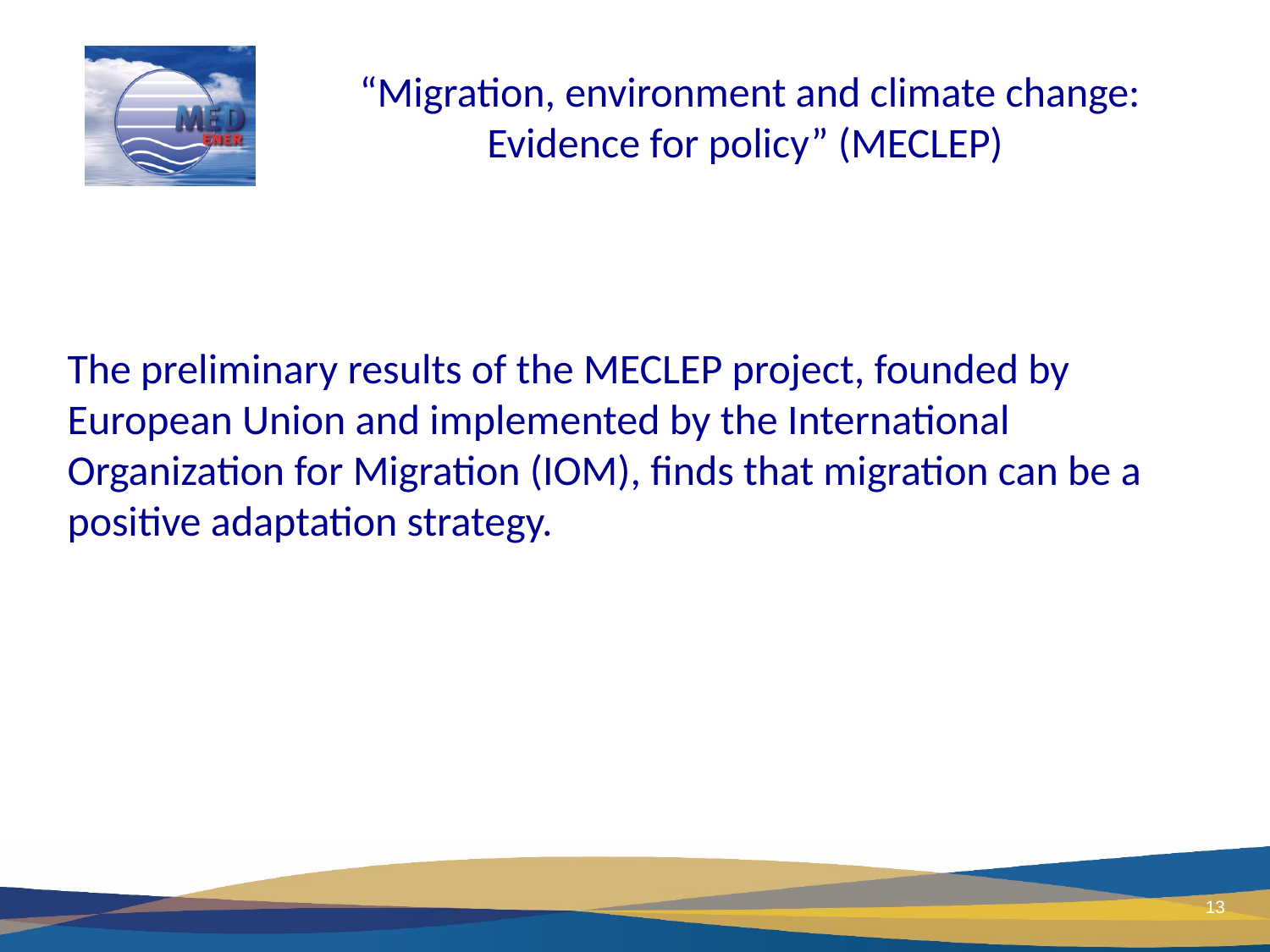

# “Migration, environment and climate change: Evidence for policy” (MECLEP)

The preliminary results of the MECLEP project, founded by European Union and implemented by the International Organization for Migration (IOM), finds that migration can be a positive adaptation strategy.

13